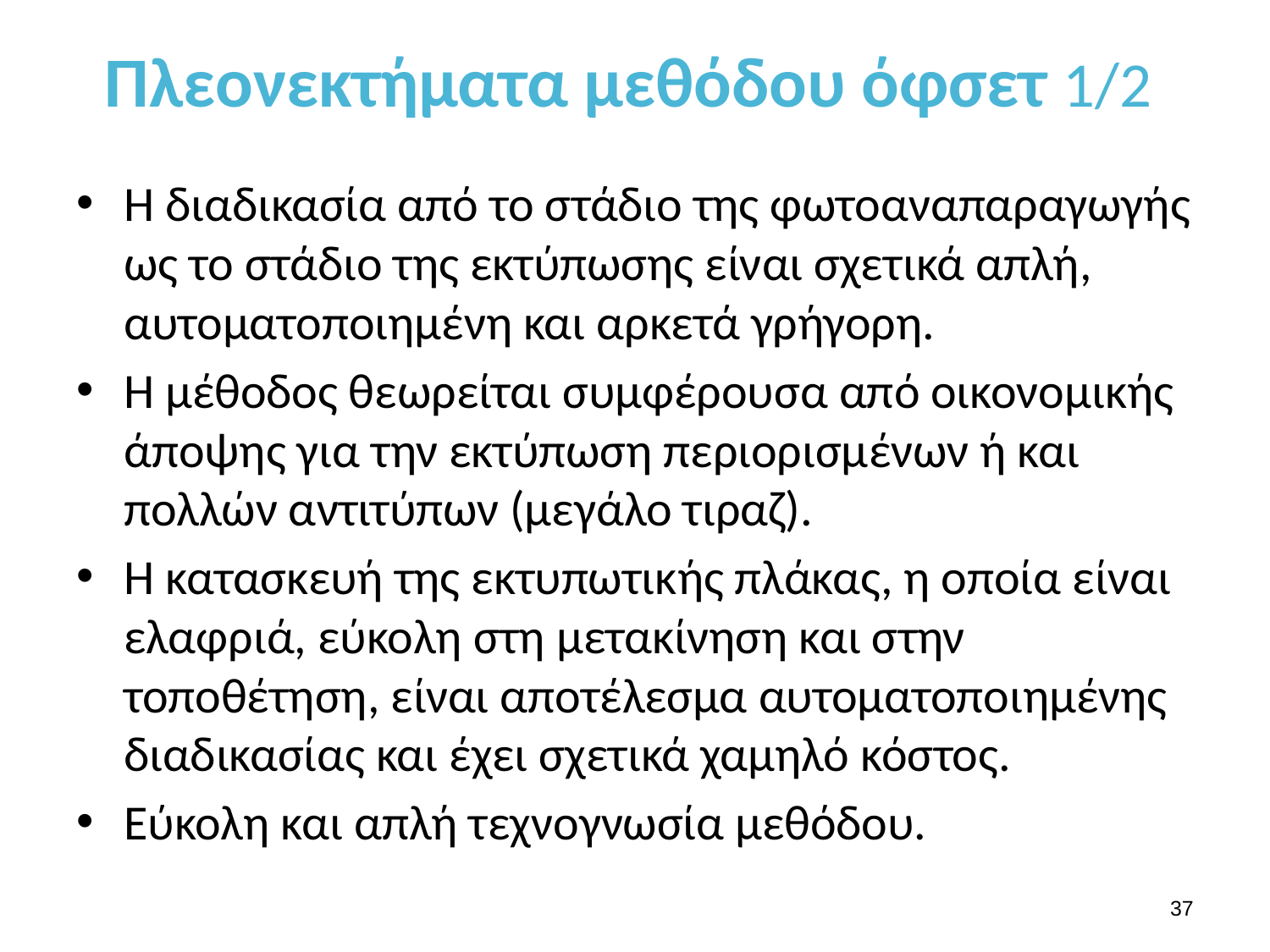

# Πλεονεκτήματα μεθόδου όφσετ 1/2
Η διαδικασία από το στάδιο της φωτοαναπαραγωγής ως το στάδιο της εκτύπωσης είναι σχετικά απλή, αυτοματοποιημένη και αρκετά γρήγορη.
Η μέθοδος θεωρείται συμφέρουσα από οικονομικής άποψης για την εκτύπωση περιορισμένων ή και πολλών αντιτύπων (μεγάλο τιραζ).
Η κατασκευή της εκτυπωτικής πλάκας, η οποία είναι ελαφριά, εύκολη στη μετακίνηση και στην τοποθέτηση, είναι αποτέλεσμα αυτοματοποιημένης διαδικασίας και έχει σχετικά χαμηλό κόστος.
Εύκολη και απλή τεχνογνωσία μεθόδου.

37